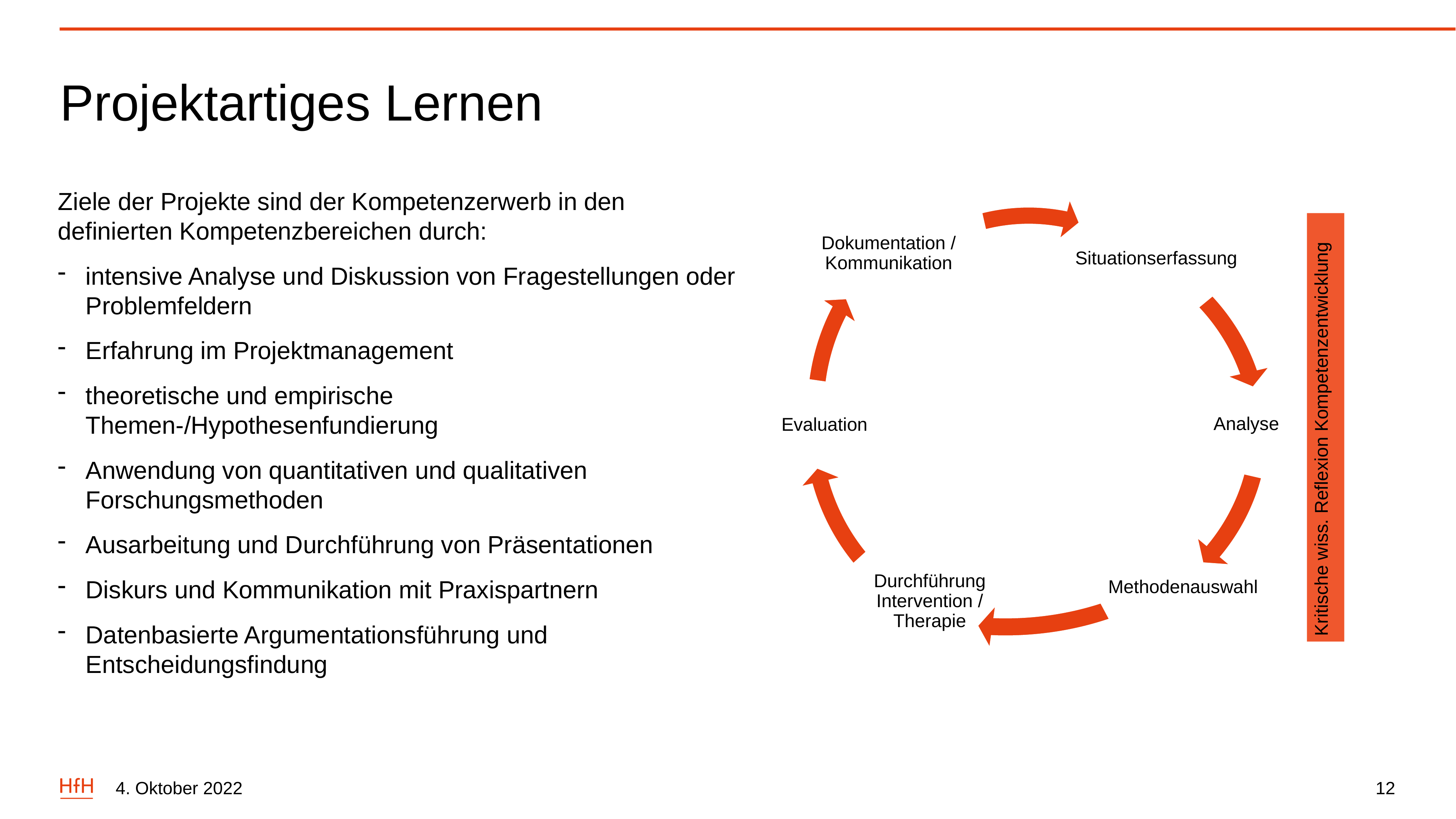

# Projektartiges Lernen
Ziele der Projekte sind der Kompetenzerwerb in den definierten Kompetenzbereichen durch:
intensive Analyse und Diskussion von Fragestellungen oder Problemfeldern
Erfahrung im Projektmanagement
theoretische und empirische Themen-/Hypothesenfundierung
Anwendung von quantitativen und qualitativen Forschungsmethoden
Ausarbeitung und Durchführung von Präsentationen
Diskurs und Kommunikation mit Praxispartnern
Datenbasierte Argumentationsführung und Entscheidungsfindung

Dokumentation / Kommunikation
Situationserfassung
Analyse
Evaluation
Methodenauswahl
Durchführung Intervention / Therapie

Kritische wiss. Reflexion Kompetenzentwicklung
4. Oktober 2022
12